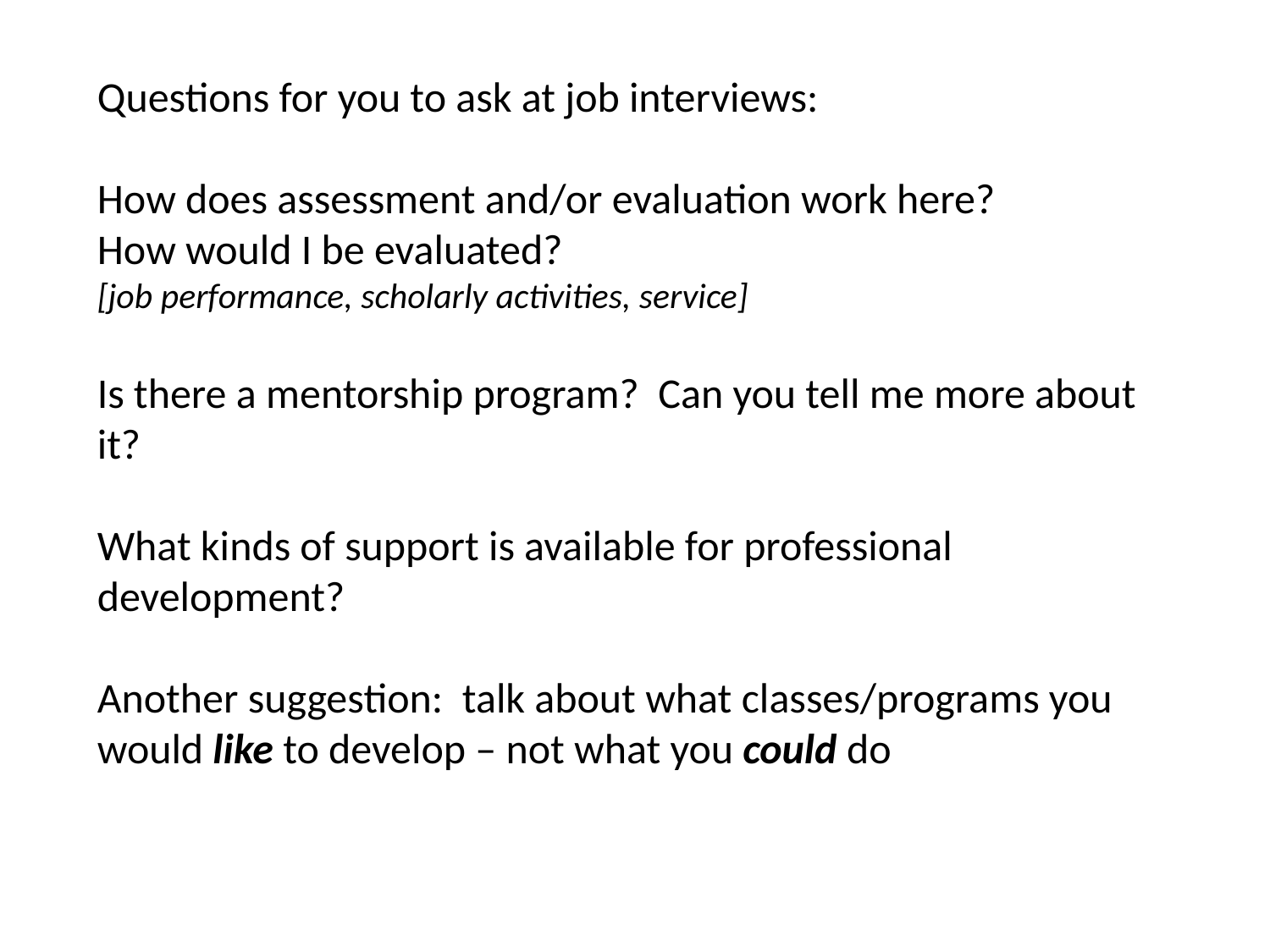

Questions for you to ask at job interviews:

How does assessment and/or evaluation work here?
How would I be evaluated?
[job performance, scholarly activities, service]

Is there a mentorship program?  Can you tell me more about it?

What kinds of support is available for professional development?

Another suggestion:  talk about what classes/programs you would like to develop – not what you could do